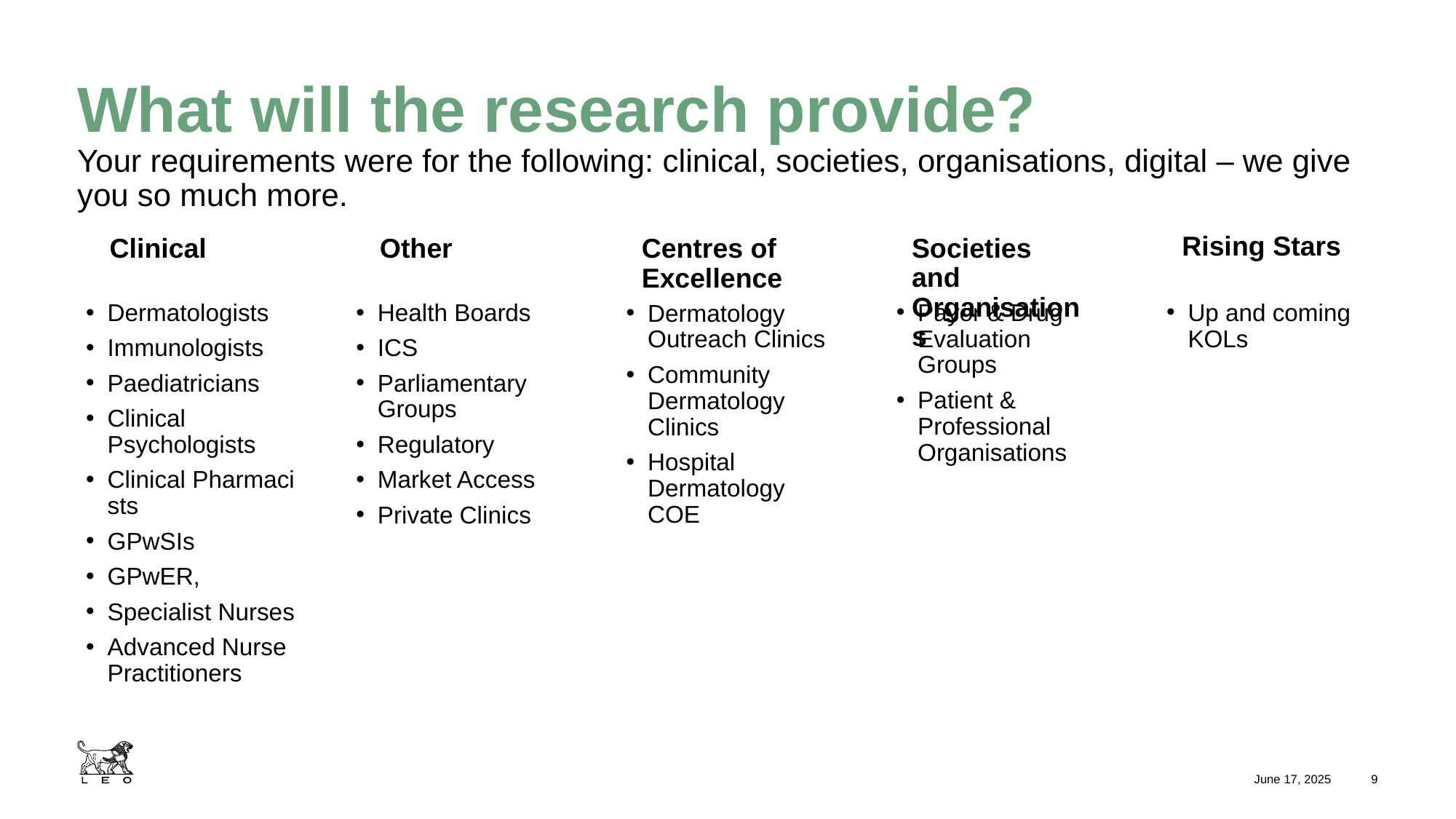

# What will the research provide?
Your requirements were for the following: clinical, societies, organisations, digital – we give you so much more.
Rising Stars
Clinical
Other
Societies and Organisations
Centres of Excellence
Up and coming KOLs

Health Boards
ICS
Parliamentary Groups
Regulatory
Market Access
Private Clinics

Payor & Drug Evaluation Groups
Patient & Professional Organisations
Dermatologists
Immunologists
Paediatricians
Clinical Psychologists
Clinical Pharmacists
GPwSIs
GPwER,
Specialist Nurses
Advanced Nurse Practitioners​

Dermatology Outreach Clinics
Community Dermatology Clinics
Hospital Dermatology COE

June 17, 2025
9